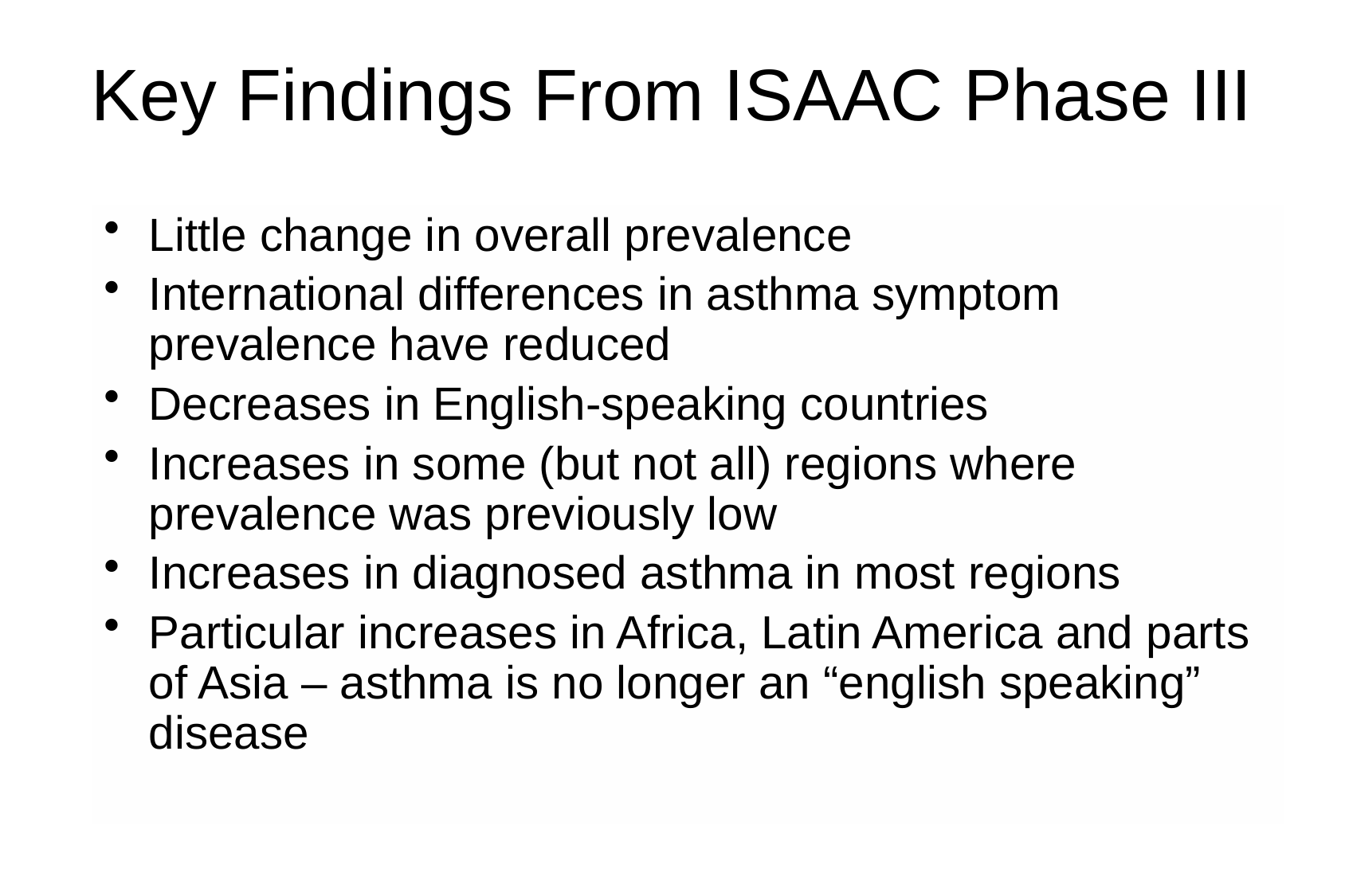

# Key Findings From ISAAC Phase III
Little change in overall prevalence
International differences in asthma symptom prevalence have reduced
Decreases in English-speaking countries
Increases in some (but not all) regions where prevalence was previously low
Increases in diagnosed asthma in most regions
Particular increases in Africa, Latin America and parts of Asia – asthma is no longer an “english speaking” disease